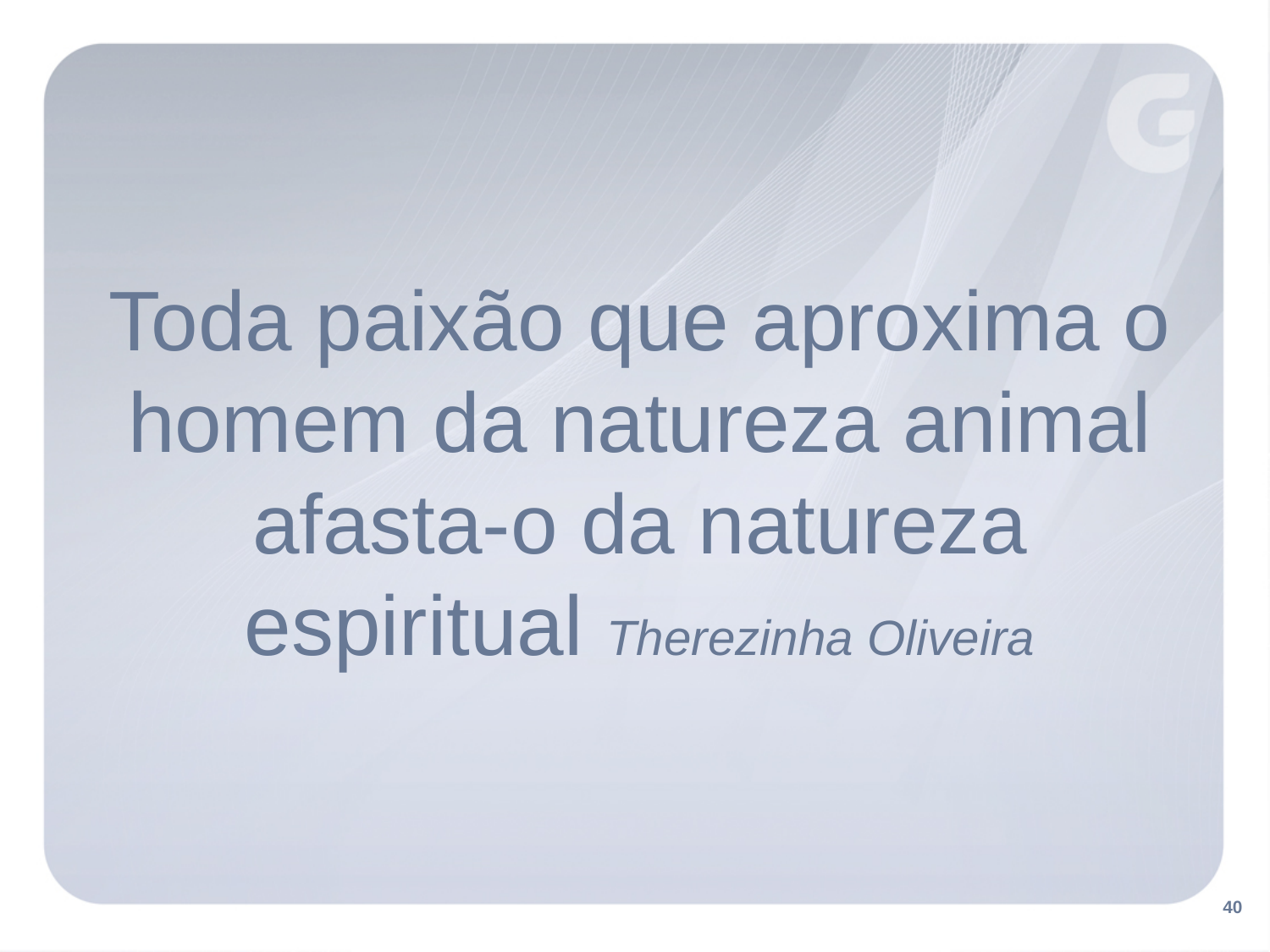

Toda paixão que aproxima o homem da natureza animal afasta-o da natureza espiritual Therezinha Oliveira
40